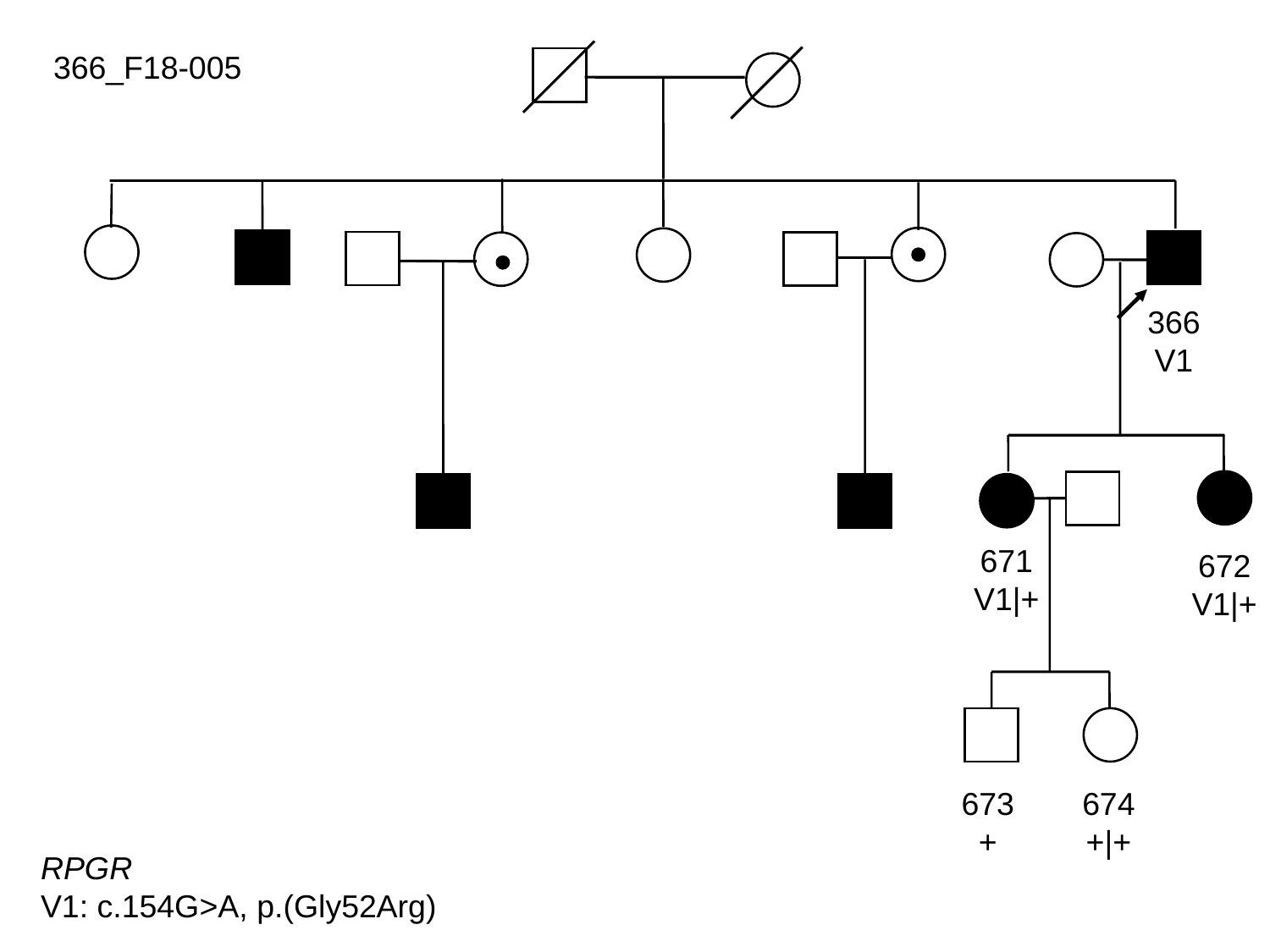

366_F18-005

366
V1

671
V1|+
672
V1|+

673
+
674
+|+
RPGR
V1: c.154G>A, p.(Gly52Arg)